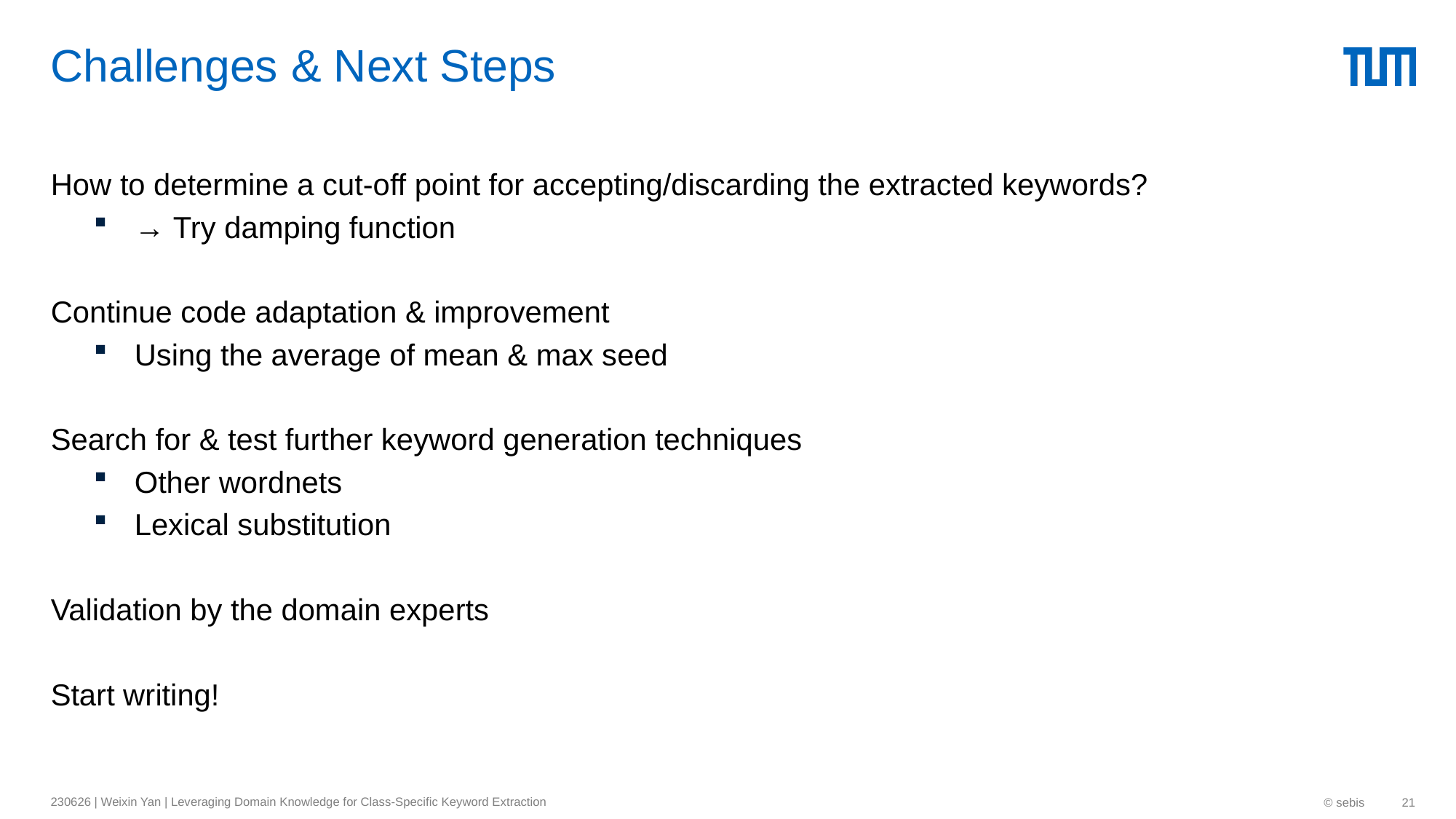

# Challenges & Next Steps

How to determine a cut-off point for accepting/discarding the extracted keywords?
→ Try damping function

Continue code adaptation & improvement
Using the average of mean & max seed

Search for & test further keyword generation techniques
Other wordnets
Lexical substitution

Validation by the domain experts

Start writing!
230626 | Weixin Yan | Leveraging Domain Knowledge for Class-Specific Keyword Extraction
© sebis
21